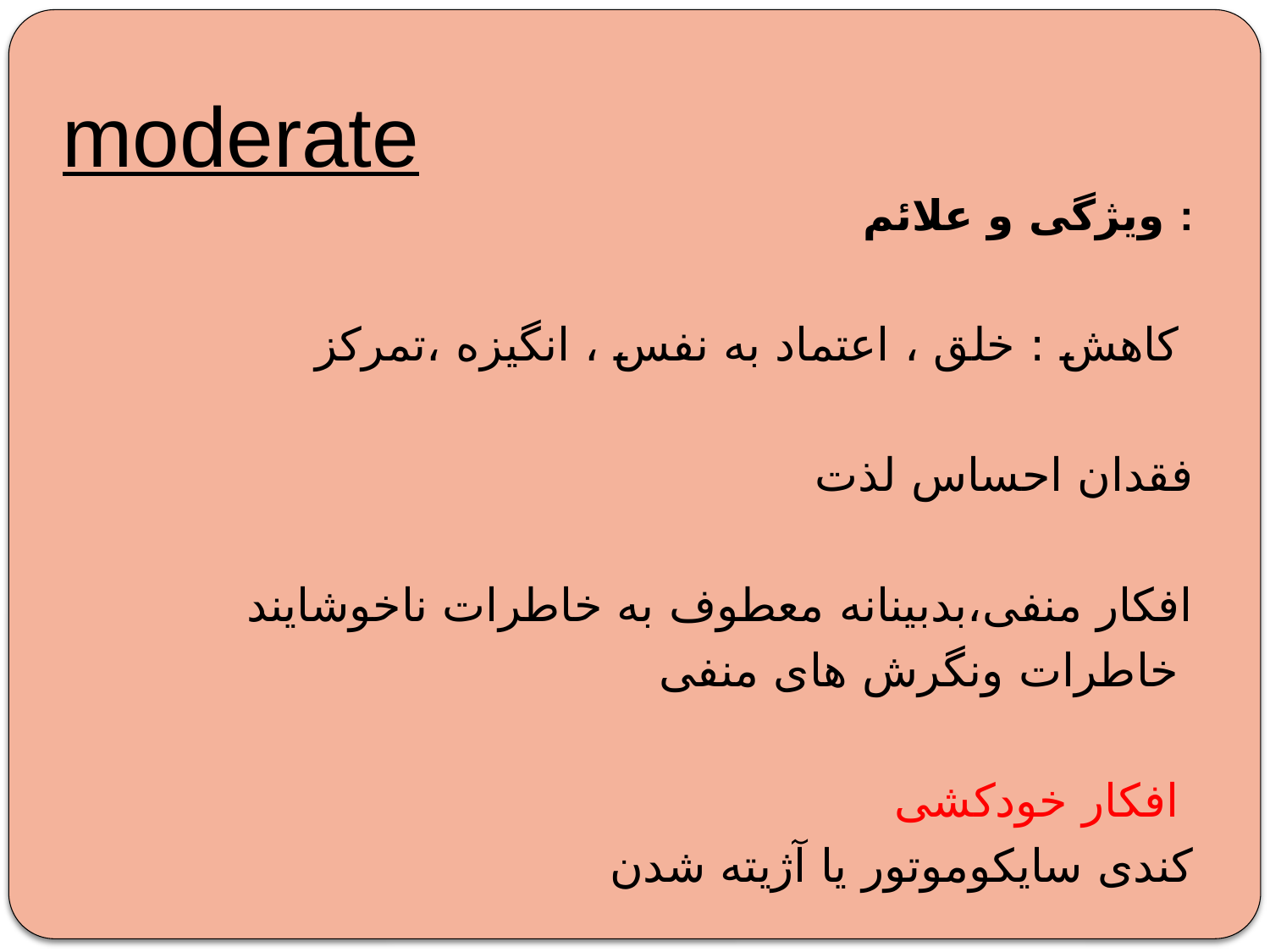

# moderate
  ویژگی و علائم :

کاهش : خلق ، اعتماد به نفس ، انگیزه ،تمرکز

فقدان احساس لذت

افکار منفی،بدبینانه معطوف به خاطرات ناخوشایند
    خاطرات ونگرش های منفی

 افکار خودکشی
 کندی سایکوموتور یا آژیته شدن